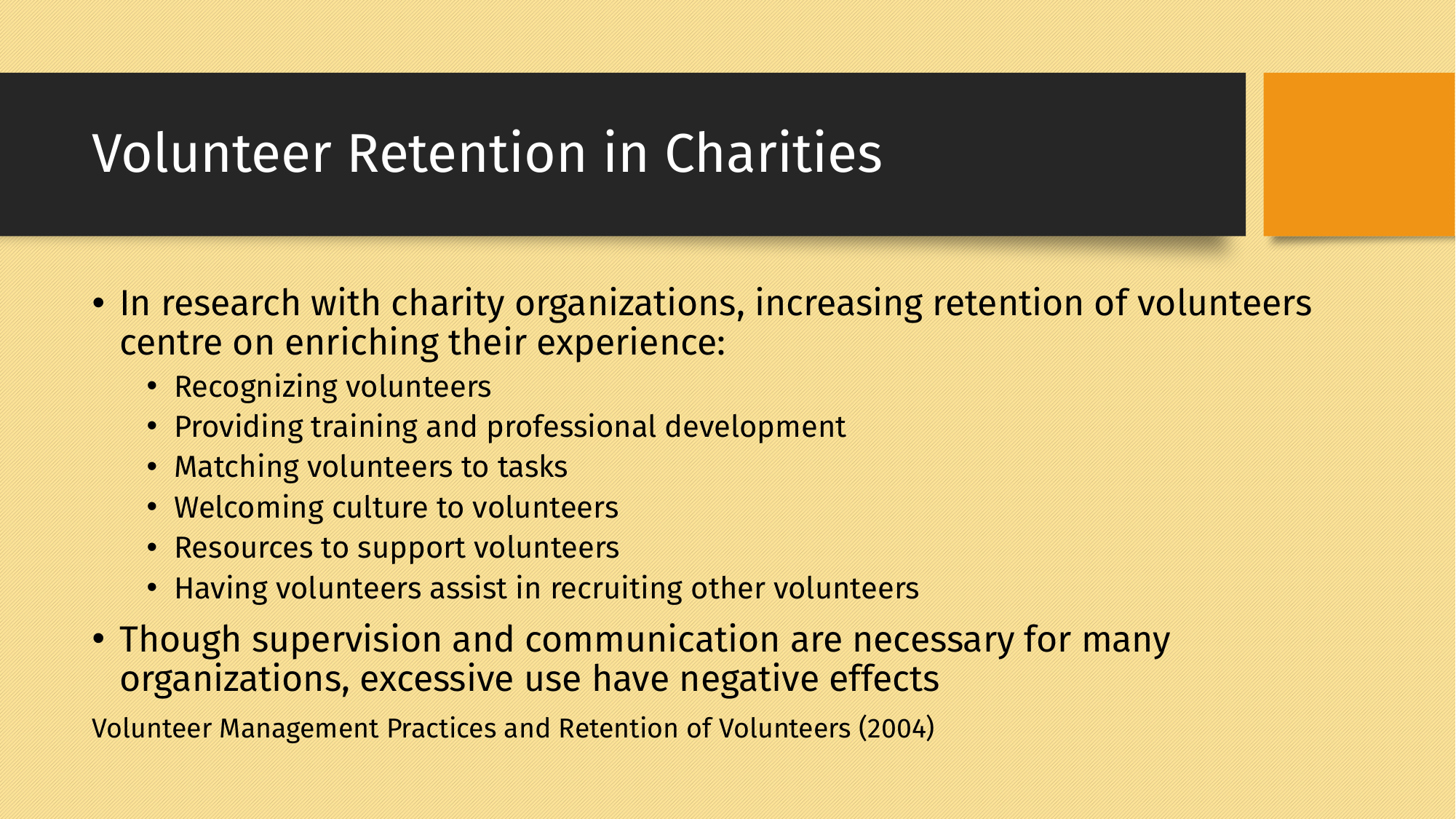

# Volunteer Retention in Charities
In research with charity organizations, increasing retention of volunteers centre on enriching their experience:
Recognizing volunteers
Providing training and professional development
Matching volunteers to tasks
Welcoming culture to volunteers
Resources to support volunteers
Having volunteers assist in recruiting other volunteers
Though supervision and communication are necessary for many organizations, excessive use have negative effects
Volunteer Management Practices and Retention of Volunteers (2004)